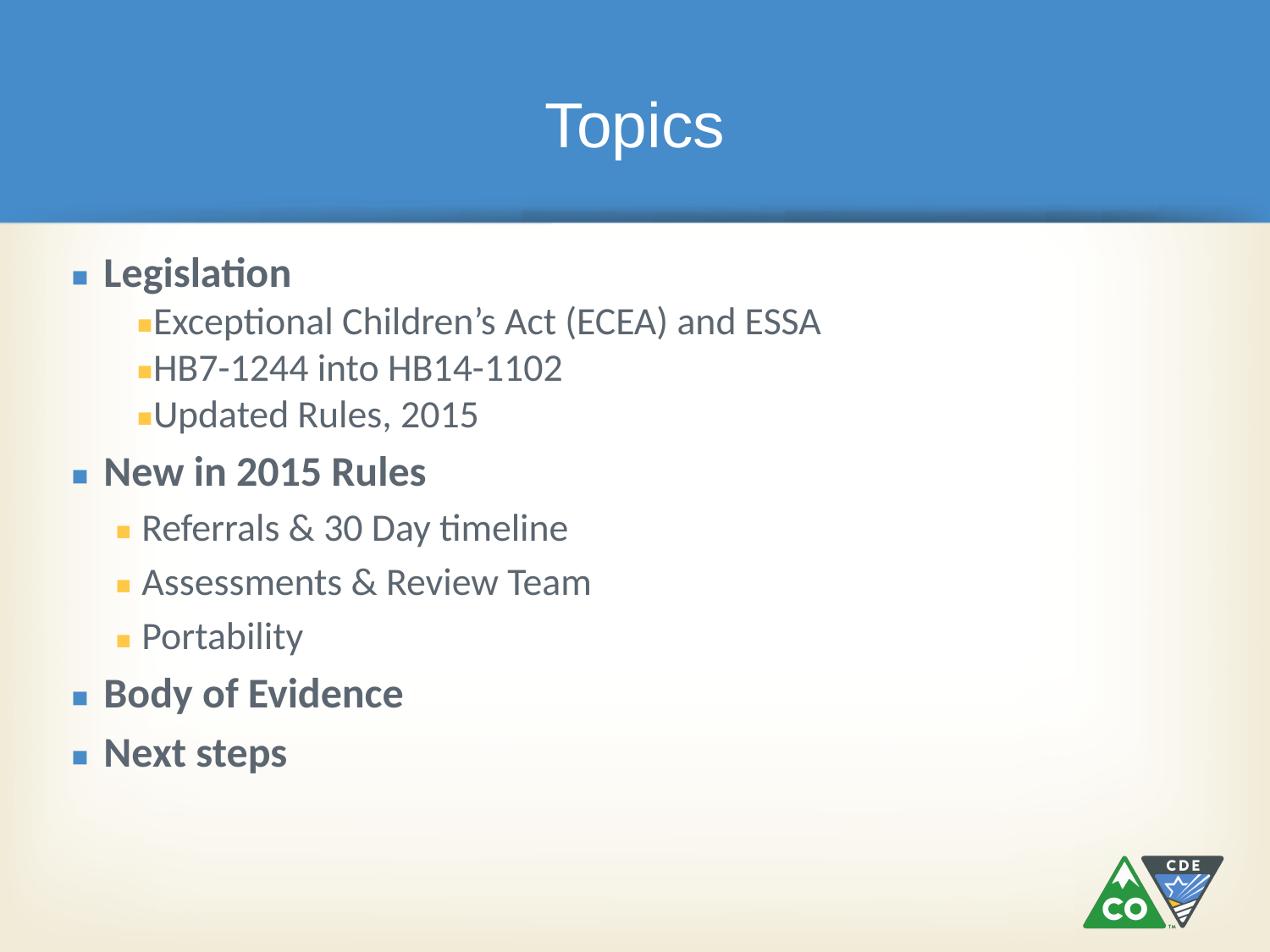

# Topics
Legislation
Exceptional Children’s Act (ECEA) and ESSA
HB7-1244 into HB14-1102
Updated Rules, 2015
New in 2015 Rules
Referrals & 30 Day timeline
Assessments & Review Team
Portability
Body of Evidence
Next steps